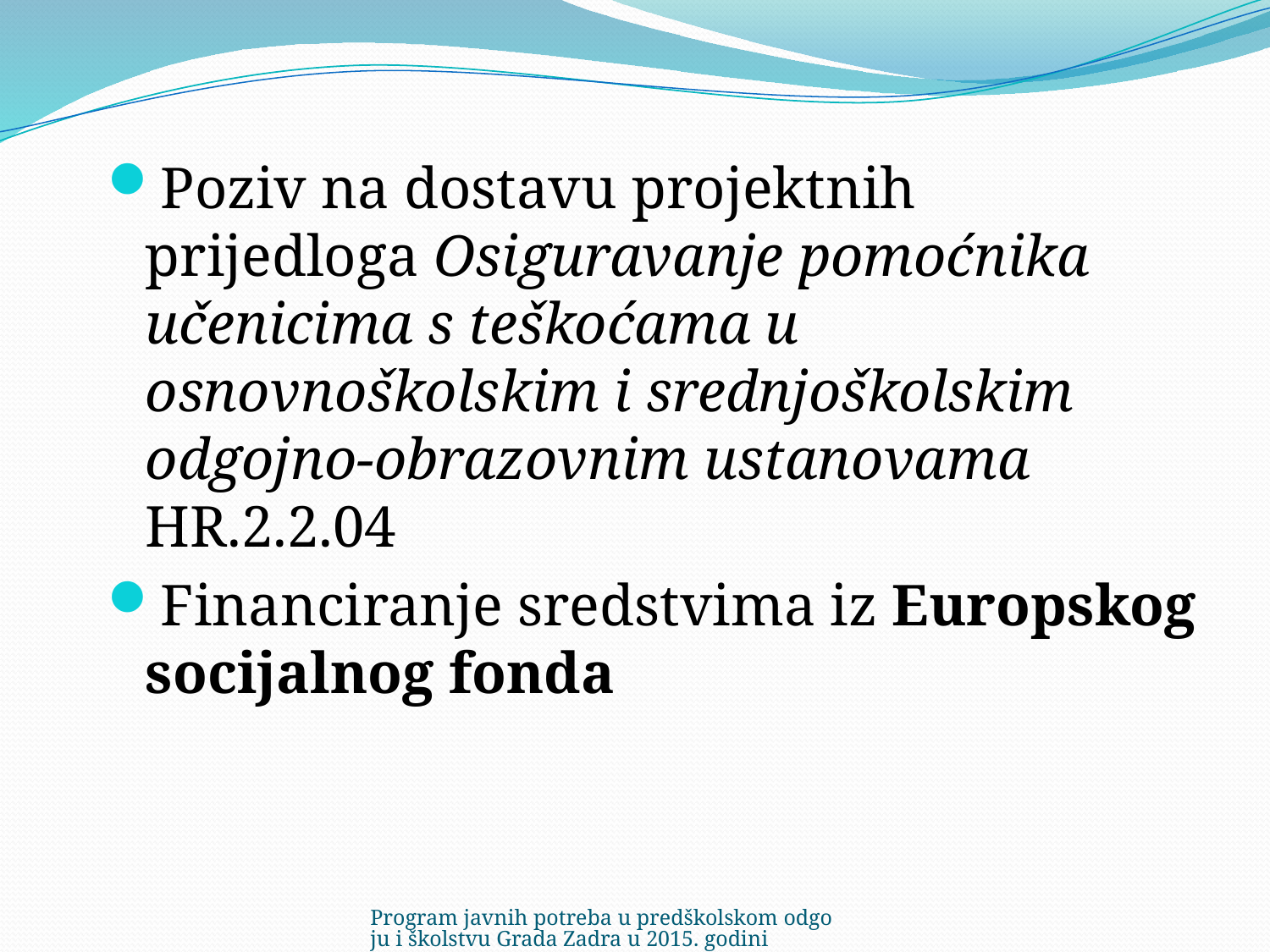

Poziv na dostavu projektnih prijedloga Osiguravanje pomoćnika učenicima s teškoćama u osnovnoškolskim i srednjoškolskim odgojno-obrazovnim ustanovama HR.2.2.04
Financiranje sredstvima iz Europskog socijalnog fonda

Program javnih potreba u predškolskom odgoju i školstvu Grada Zadra u 2015. godini